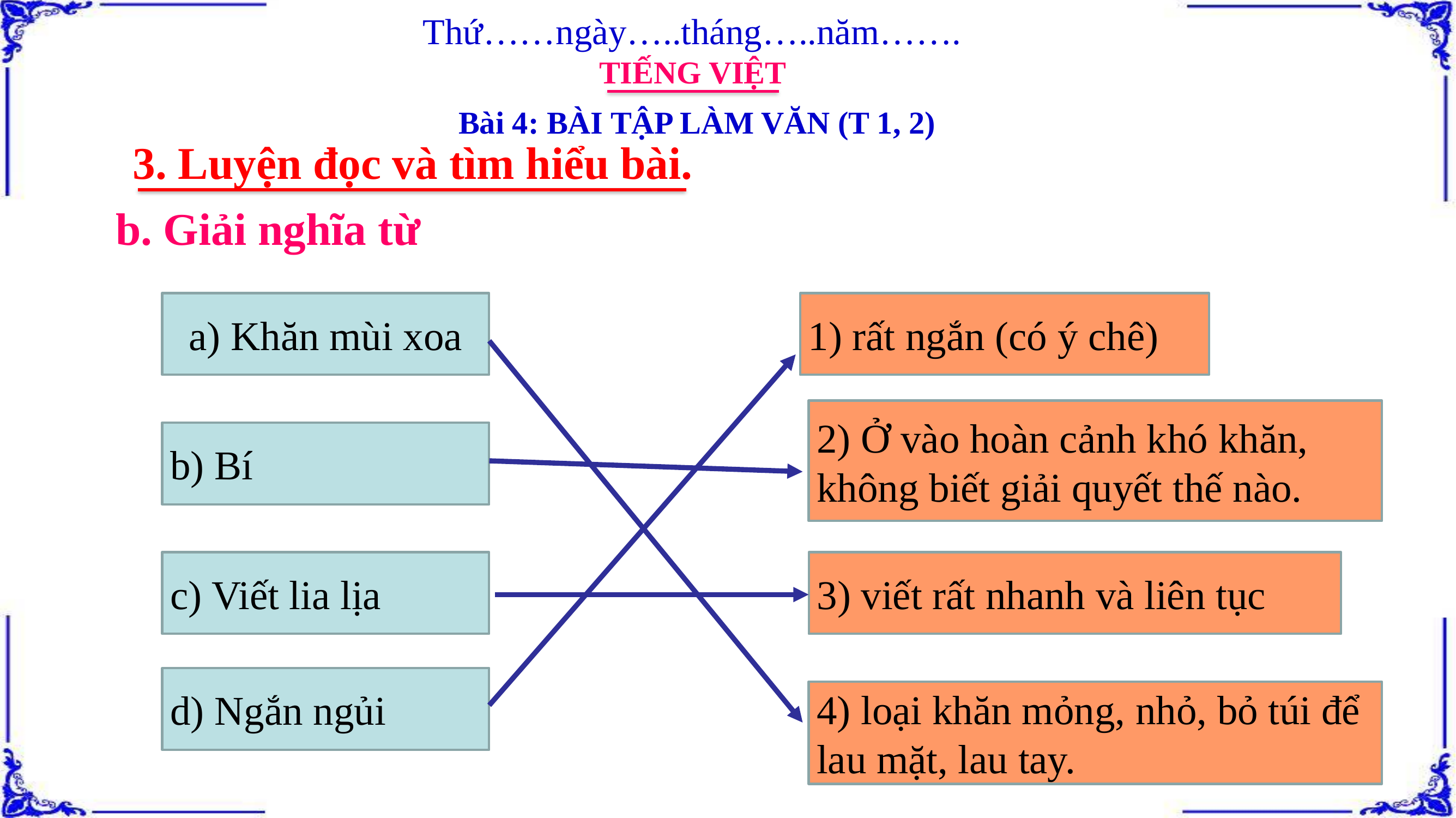

Thứ……ngày…..tháng…..năm…….
TIẾNG VIỆT
Bài 4: BÀI TẬP LÀM VĂN (T 1, 2)
3. Luyện đọc và tìm hiểu bài.
b. Giải nghĩa từ
a) Khăn mùi xoa
1) rất ngắn (có ý chê)
2) Ở vào hoàn cảnh khó khăn, không biết giải quyết thế nào.
b) Bí
c) Viết lia lịa
3) viết rất nhanh và liên tục
d) Ngắn ngủi
4) loại khăn mỏng, nhỏ, bỏ túi để lau mặt, lau tay.